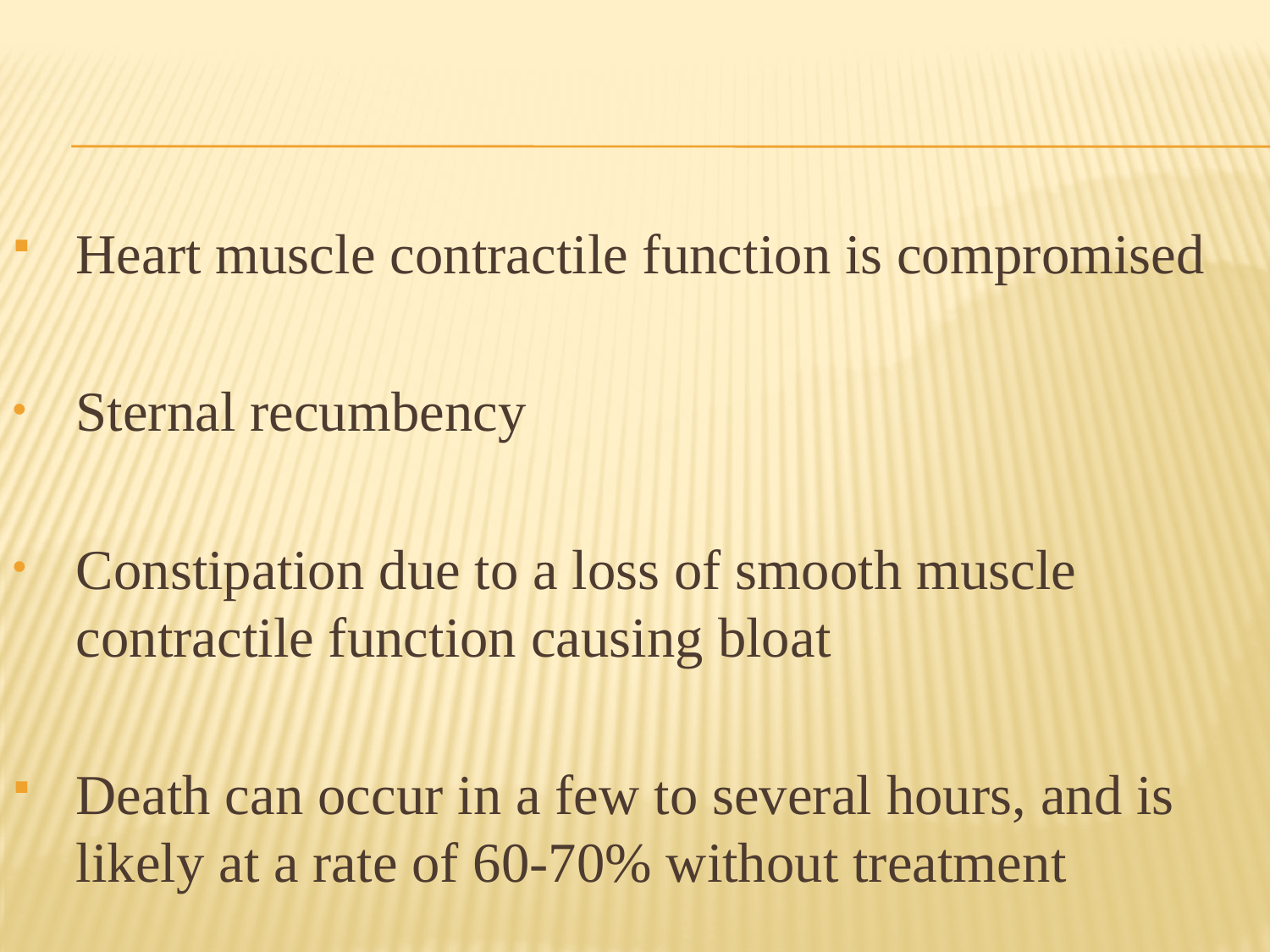

Heart muscle contractile function is compromised

Sternal recumbency

Constipation due to a loss of smooth muscle contractile function causing bloat

Death can occur in a few to several hours, and is likely at a rate of 60-70% without treatment